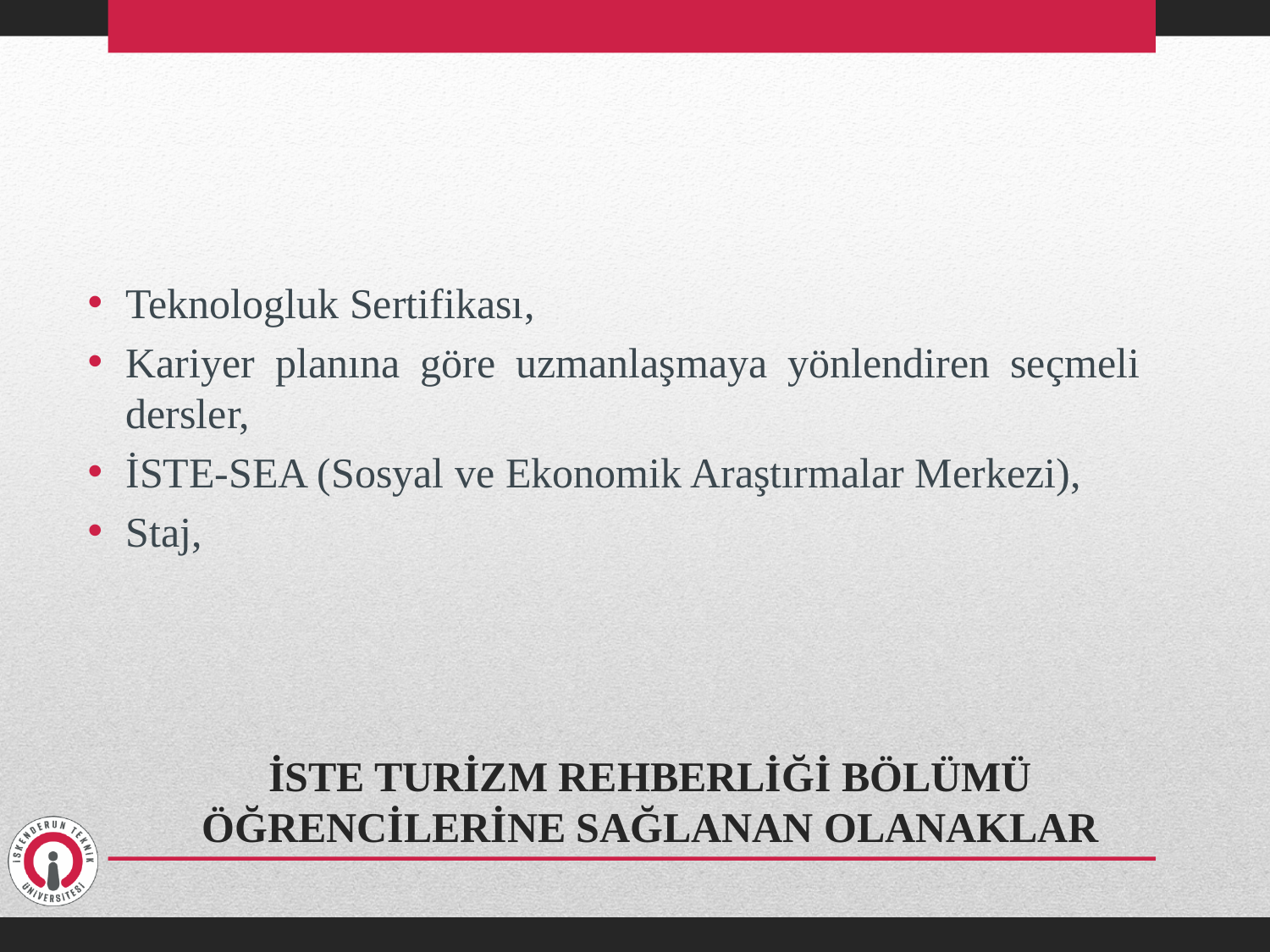

Teknologluk Sertifikası,
Kariyer planına göre uzmanlaşmaya yönlendiren seçmeli dersler,
İSTE-SEA (Sosyal ve Ekonomik Araştırmalar Merkezi),
Staj,
# İSTE TURİZM REHBERLİĞİ BÖLÜMÜ ÖĞRENCİLERİNE SAĞLANAN OLANAKLAR